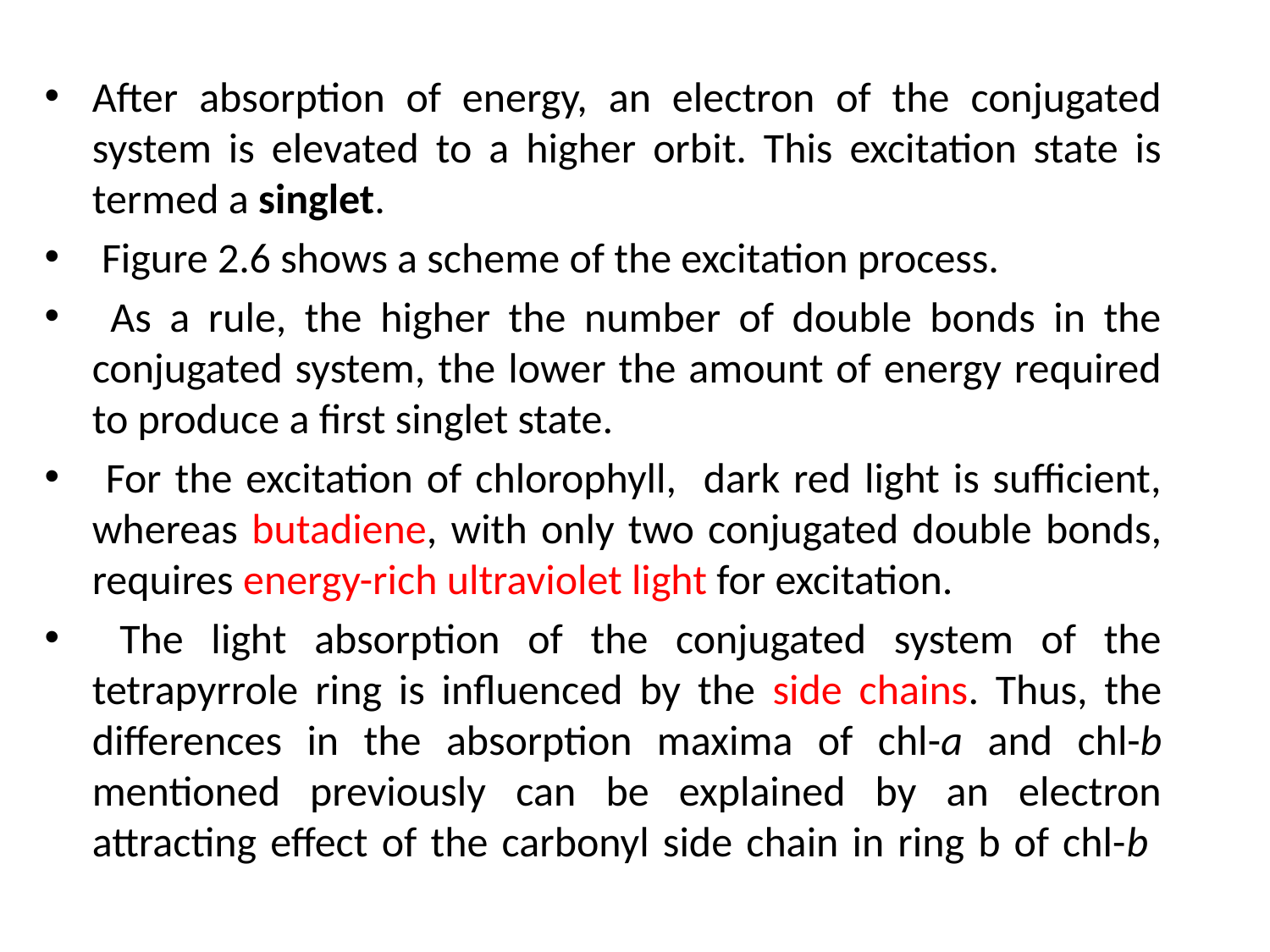

After absorption of energy, an electron of the conjugated system is elevated to a higher orbit. This excitation state is termed a singlet.
 Figure 2.6 shows a scheme of the excitation process.
 As a rule, the higher the number of double bonds in the conjugated system, the lower the amount of energy required to produce a first singlet state.
 For the excitation of chlorophyll,  dark red light is sufficient, whereas butadiene, with only two conjugated double bonds, requires energy-rich ultraviolet light for excitation.
 The light absorption of the conjugated system of the tetrapyrrole ring is influenced by the side chains. Thus, the differences in the absorption maxima of chl-a and chl-b mentioned previously can be explained by an electron attracting effect of the carbonyl side chain in ring b of chl-b